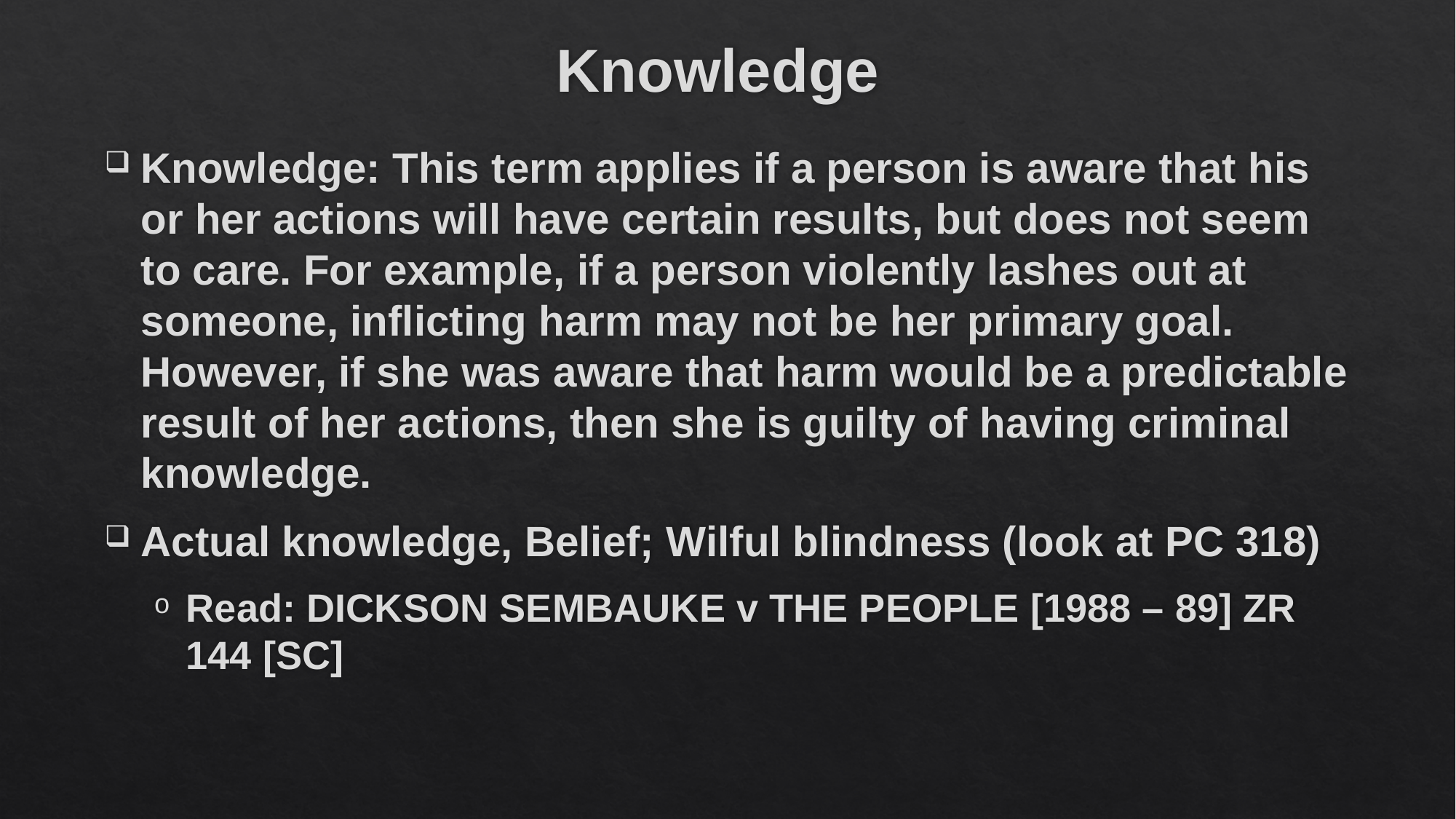

# Knowledge
Knowledge: This term applies if a person is aware that his or her actions will have certain results, but does not seem to care. For example, if a person violently lashes out at someone, inflicting harm may not be her primary goal. However, if she was aware that harm would be a predictable result of her actions, then she is guilty of having criminal knowledge.
Actual knowledge, Belief; Wilful blindness (look at PC 318)
Read: DICKSON SEMBAUKE v THE PEOPLE [1988 – 89] ZR 144 [SC]